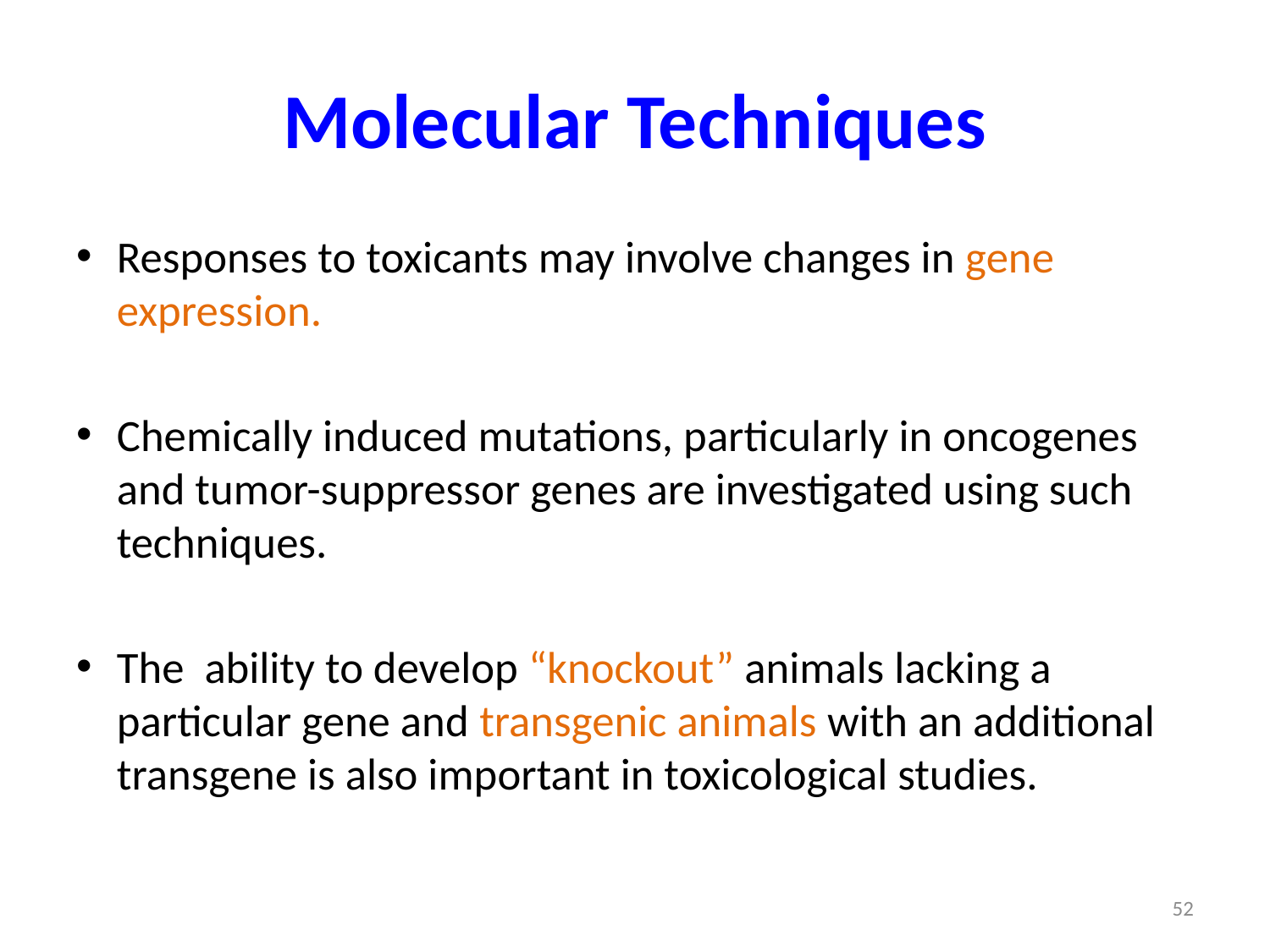

# Molecular Techniques
Responses to toxicants may involve changes in gene expression.

Chemically induced mutations, particularly in oncogenes and tumor-suppressor genes are investigated using such techniques.

The  ability to develop “knockout” animals lacking a particular gene and transgenic animals with an additional transgene is also important in toxicological studies.

52